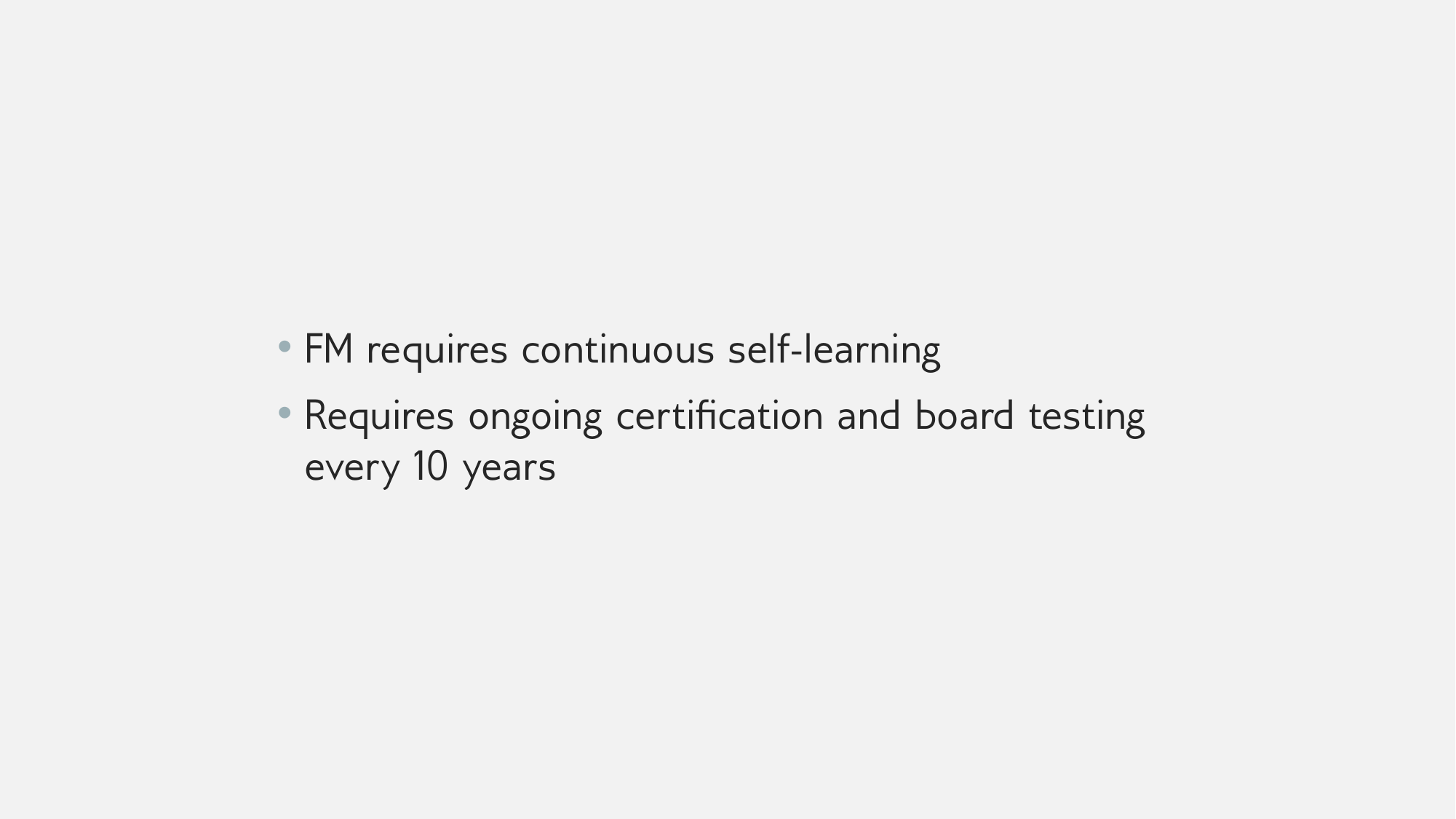

#
FM requires continuous self-learning
Requires ongoing certification and board testing every 10 years